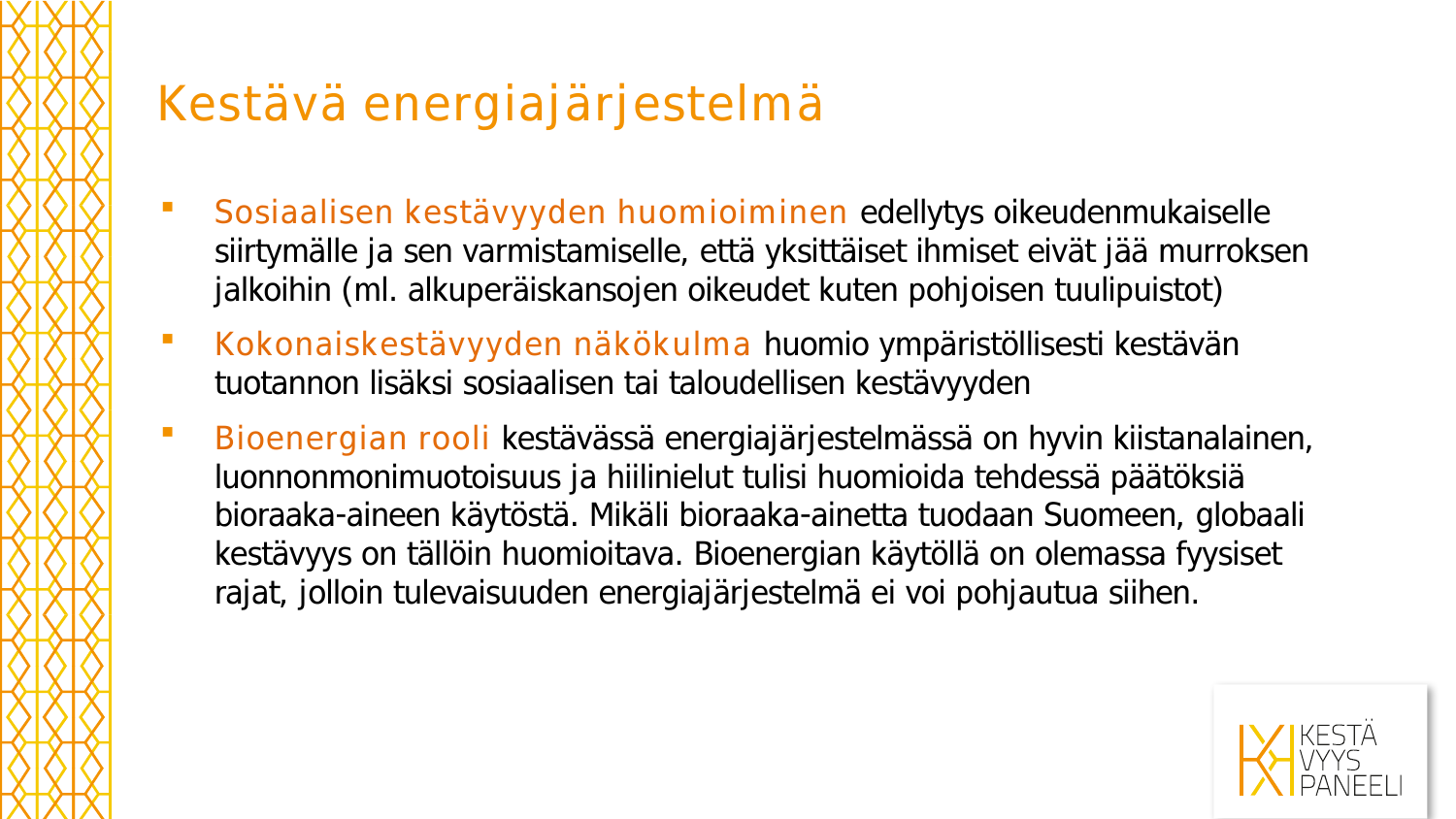

# Kestävä energiajärjestelmä
Sosiaalisen kestävyyden huomioiminen edellytys oikeudenmukaiselle siirtymälle ja sen varmistamiselle, että yksittäiset ihmiset eivät jää murroksen jalkoihin (ml. alkuperäiskansojen oikeudet kuten pohjoisen tuulipuistot)
Kokonaiskestävyyden näkökulma huomio ympäristöllisesti kestävän tuotannon lisäksi sosiaalisen tai taloudellisen kestävyyden
Bioenergian rooli kestävässä energiajärjestelmässä on hyvin kiistanalainen, luonnonmonimuotoisuus ja hiilinielut tulisi huomioida tehdessä päätöksiä bioraaka-aineen käytöstä. Mikäli bioraaka-ainetta tuodaan Suomeen, globaali kestävyys on tällöin huomioitava. Bioenergian käytöllä on olemassa fyysiset rajat, jolloin tulevaisuuden energiajärjestelmä ei voi pohjautua siihen.